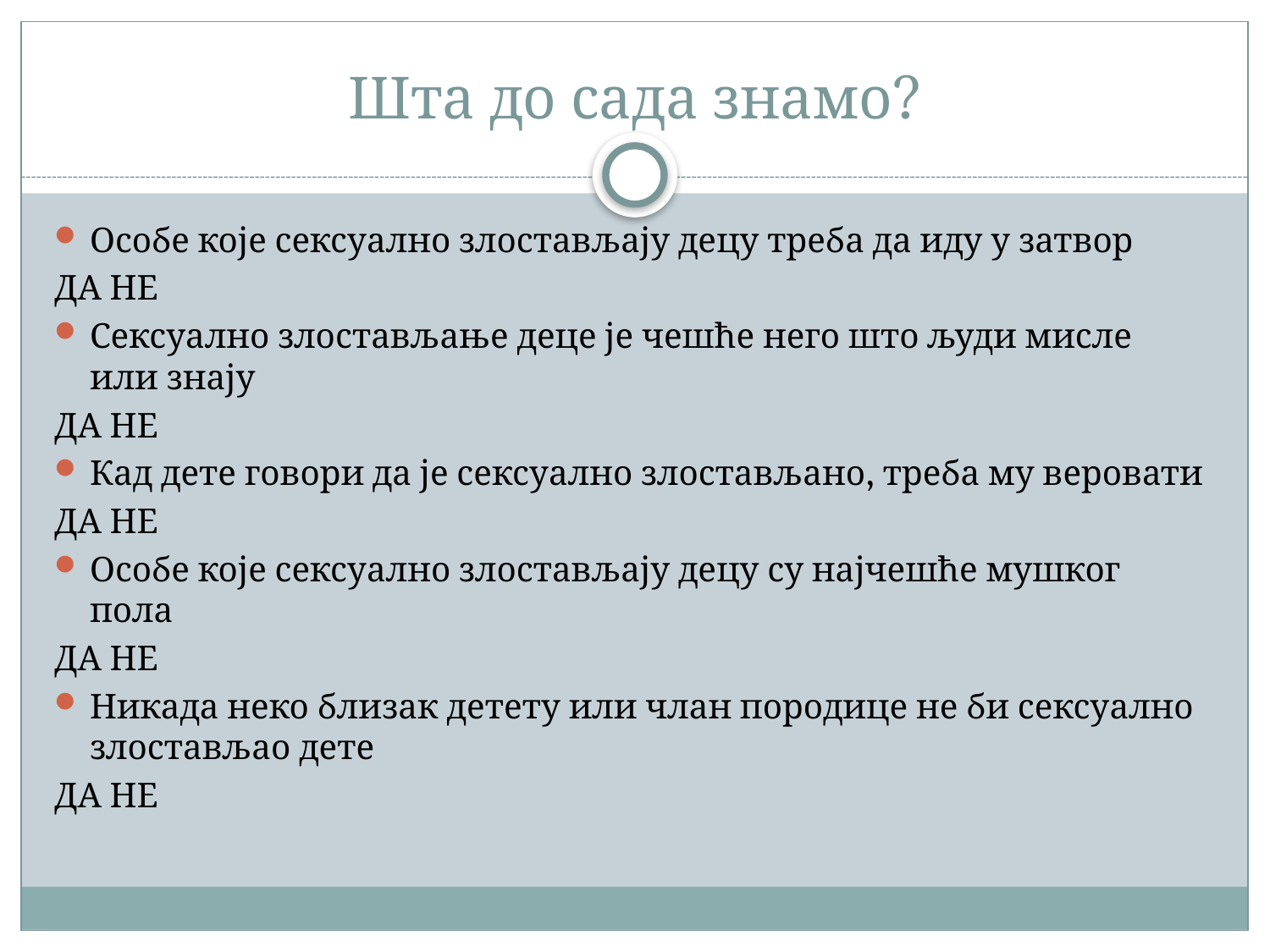

# Шта до сада знамо?
Особе које сексуално злостављају децу треба да иду у затвор
ДА НЕ
Сексуално злостављање деце је чешће него што људи мисле или знају
ДА НЕ
Кад дете говори да је сексуално злостављано, треба му веровати
ДА НЕ
Особе које сексуално злостављају децу су најчешће мушког пола
ДА НЕ
Никада неко близак детету или члан породице не би сексуално злостављао дете
ДА НЕ